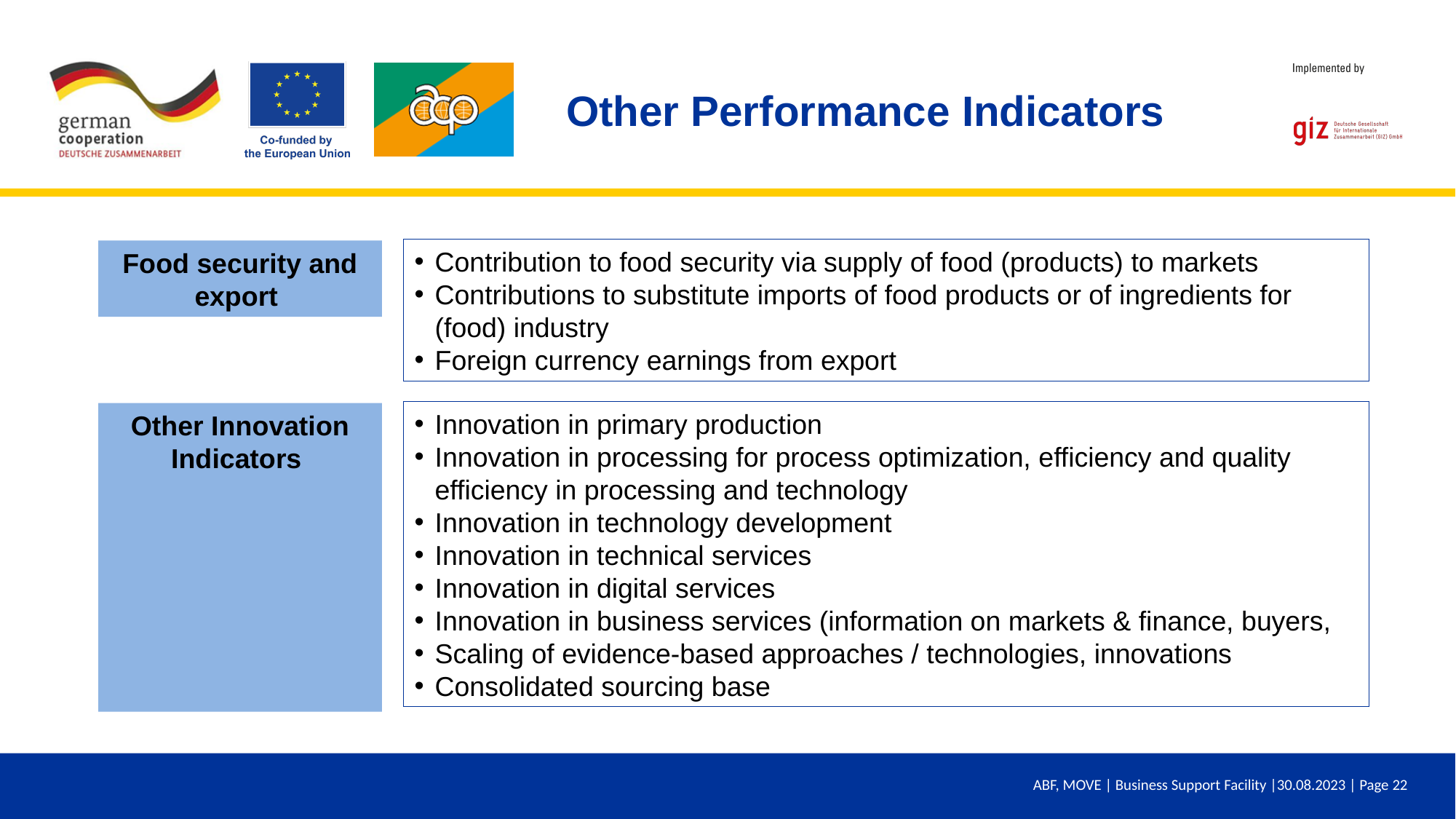

Other Performance Indicators
Contribution to food security via supply of food (products) to markets
Contributions to substitute imports of food products or of ingredients for (food) industry
Foreign currency earnings from export
Food security and export
Innovation in primary production
Innovation in processing for process optimization, efficiency and quality  efficiency in processing and technology
Innovation in technology development
Innovation in technical services
Innovation in digital services
Innovation in business services (information on markets & finance, buyers,
Scaling of evidence-based approaches / technologies, innovations
Consolidated sourcing base
Other Innovation Indicators